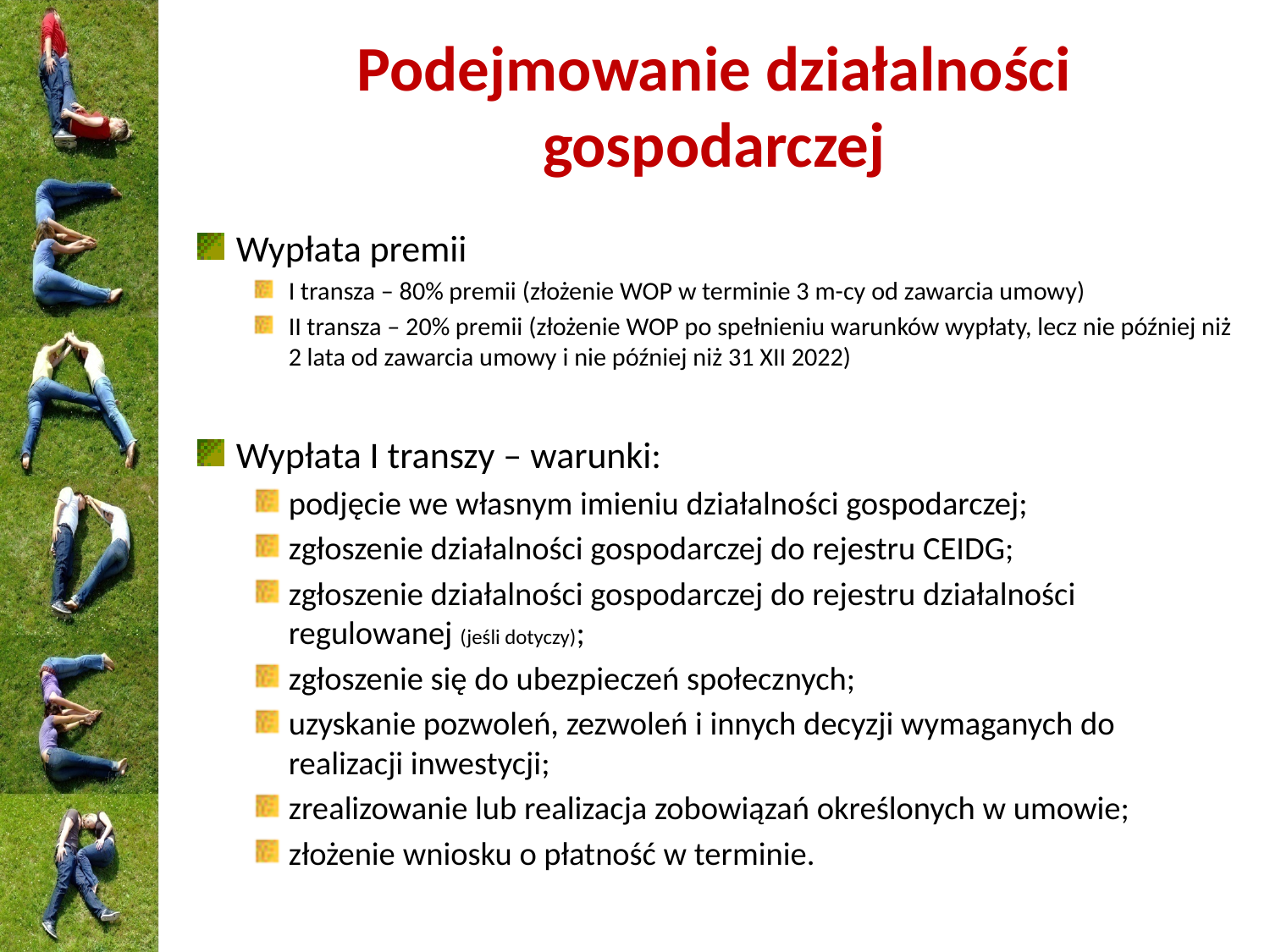

# Podejmowanie działalności gospodarczej
Wypłata premii
I transza – 80% premii (złożenie WOP w terminie 3 m-cy od zawarcia umowy)
II transza – 20% premii (złożenie WOP po spełnieniu warunków wypłaty, lecz nie później niż 2 lata od zawarcia umowy i nie później niż 31 XII 2022)

Wypłata I transzy – warunki:
podjęcie we własnym imieniu działalności gospodarczej;
zgłoszenie działalności gospodarczej do rejestru CEIDG;
zgłoszenie działalności gospodarczej do rejestru działalności regulowanej (jeśli dotyczy);
zgłoszenie się do ubezpieczeń społecznych;
uzyskanie pozwoleń, zezwoleń i innych decyzji wymaganych do realizacji inwestycji;
zrealizowanie lub realizacja zobowiązań określonych w umowie;
złożenie wniosku o płatność w terminie.